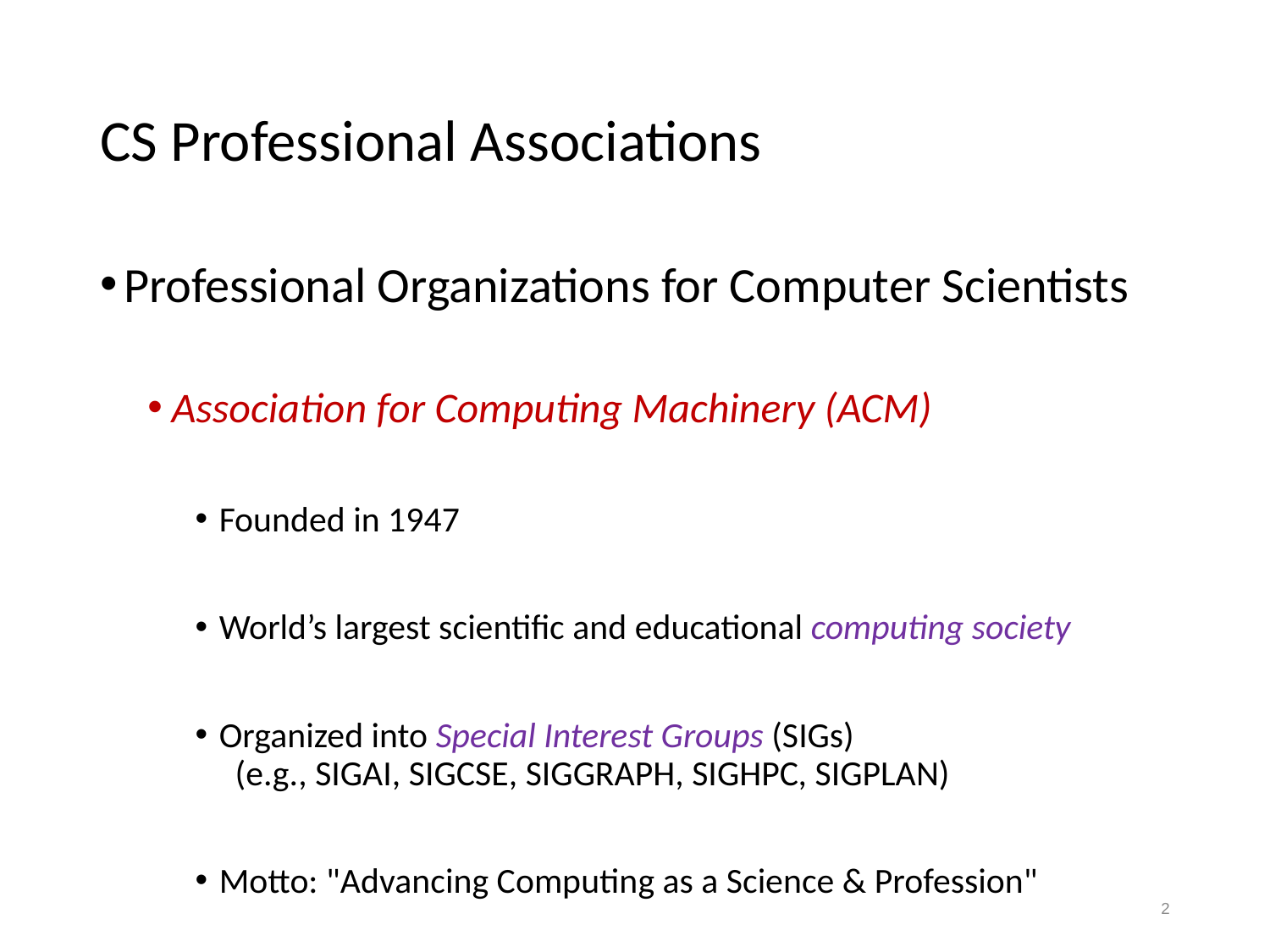

# CS Professional Associations
Professional Organizations for Computer Scientists

Association for Computing Machinery (ACM)

Founded in 1947

World’s largest scientific and educational computing society

Organized into Special Interest Groups (SIGs)
  (e.g., SIGAI, SIGCSE, SIGGRAPH, SIGHPC, SIGPLAN)

Motto: "Advancing Computing as a Science & Profession"
2